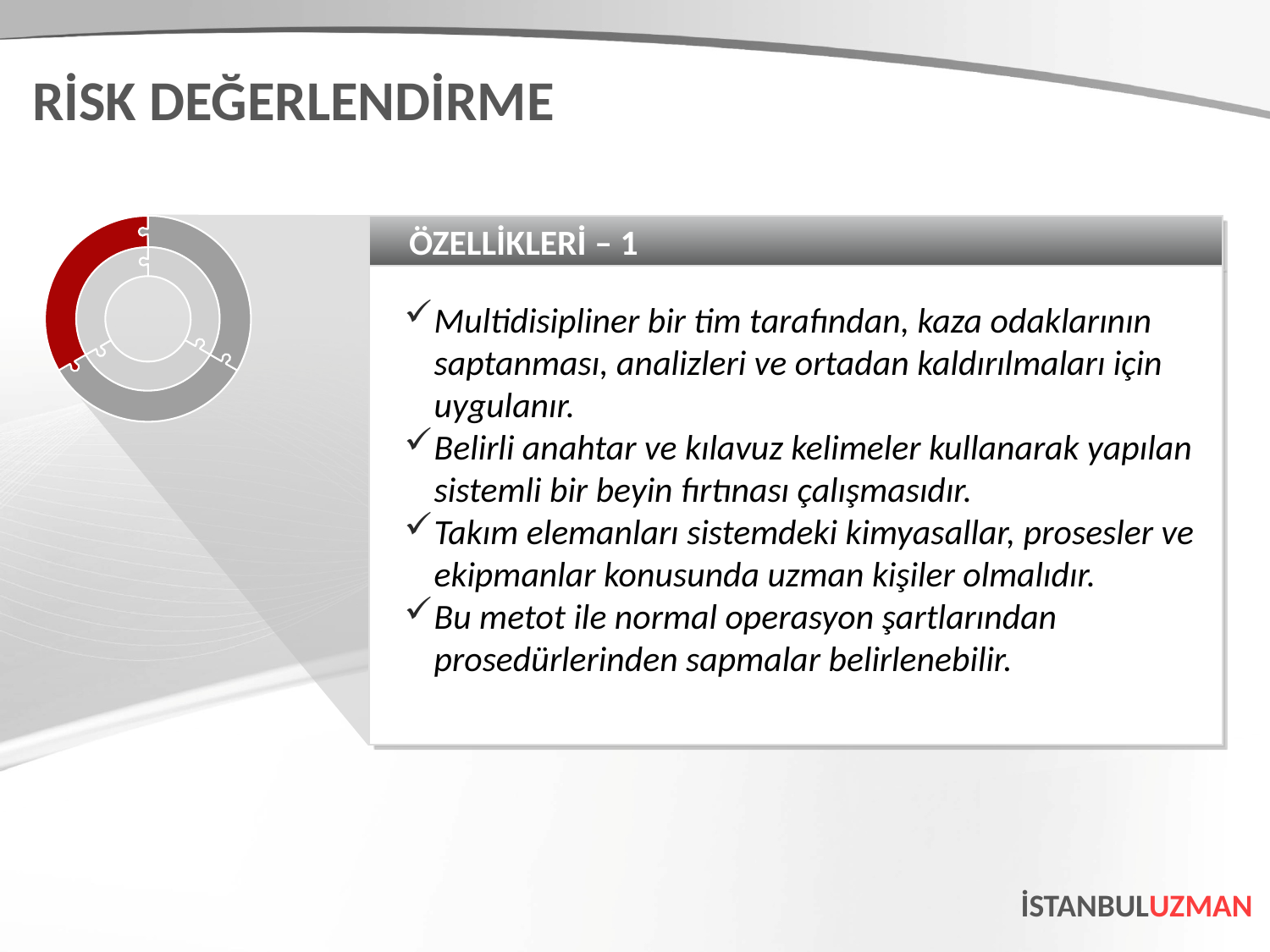

RİSK DEĞERLENDİRME

ÖZELLİKLERİ – 1

Multidisipliner bir tim tarafından, kaza odaklarının saptanması, analizleri ve ortadan kaldırılmaları için uygulanır.
Belirli anahtar ve kılavuz kelimeler kullanarak yapılan sistemli bir beyin fırtınası çalışmasıdır.
Takım elemanları sistemdeki kimyasallar, prosesler ve ekipmanlar konusunda uzman kişiler olmalıdır.
Bu metot ile normal operasyon şartlarından prosedürlerinden sapmalar belirlenebilir.
İSTANBULUZMAN